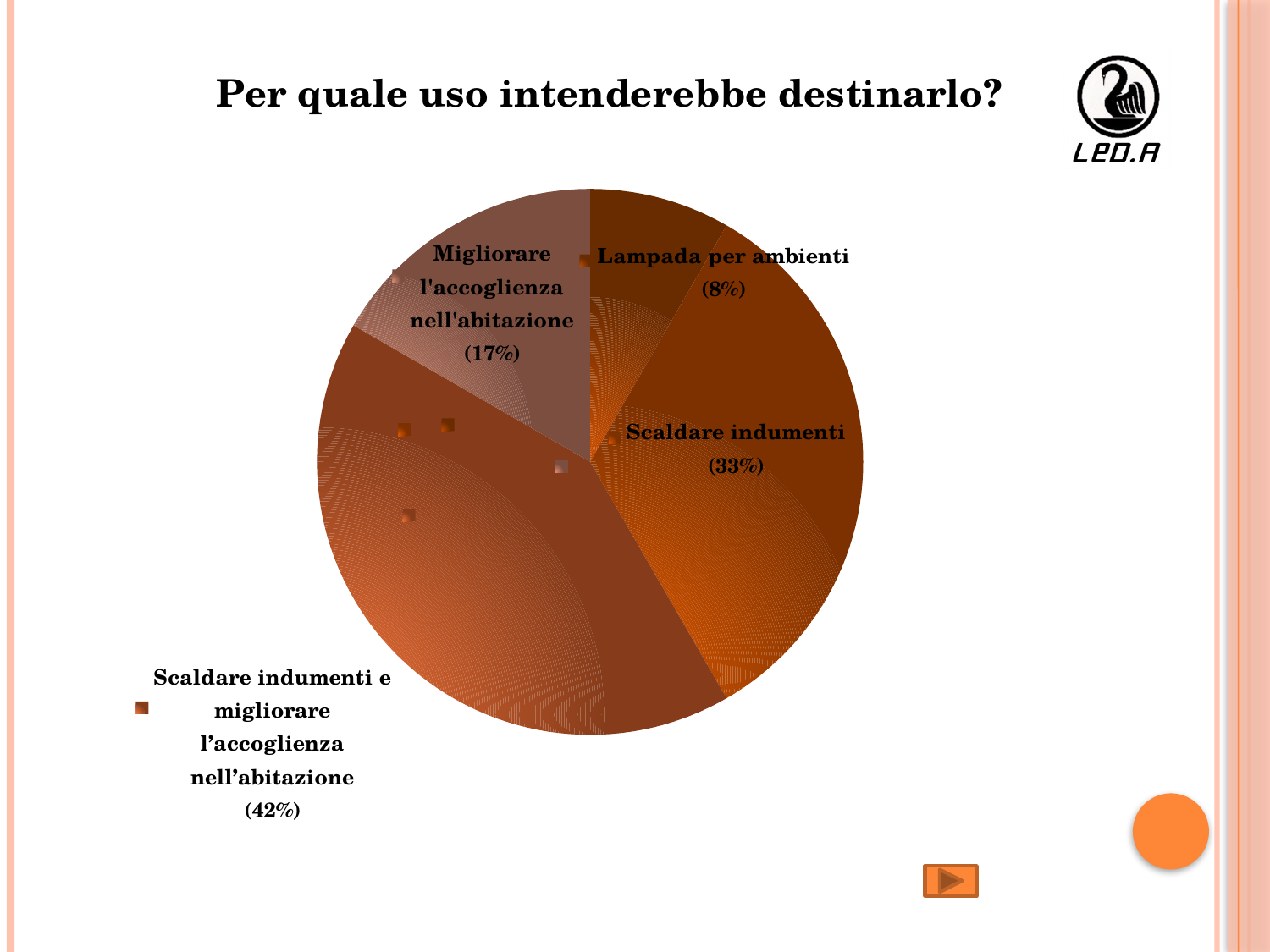

### Chart: Per quale uso intenderebbe destinarlo?

| Category |  |
|---|---|
| lampada per ambienti | 2.0 |
| scaldare indumenti | 8.0 |
| entrambi i casi | 10.0 |
| migliorare l'accoglienza nell'abitazione | 4.0 |